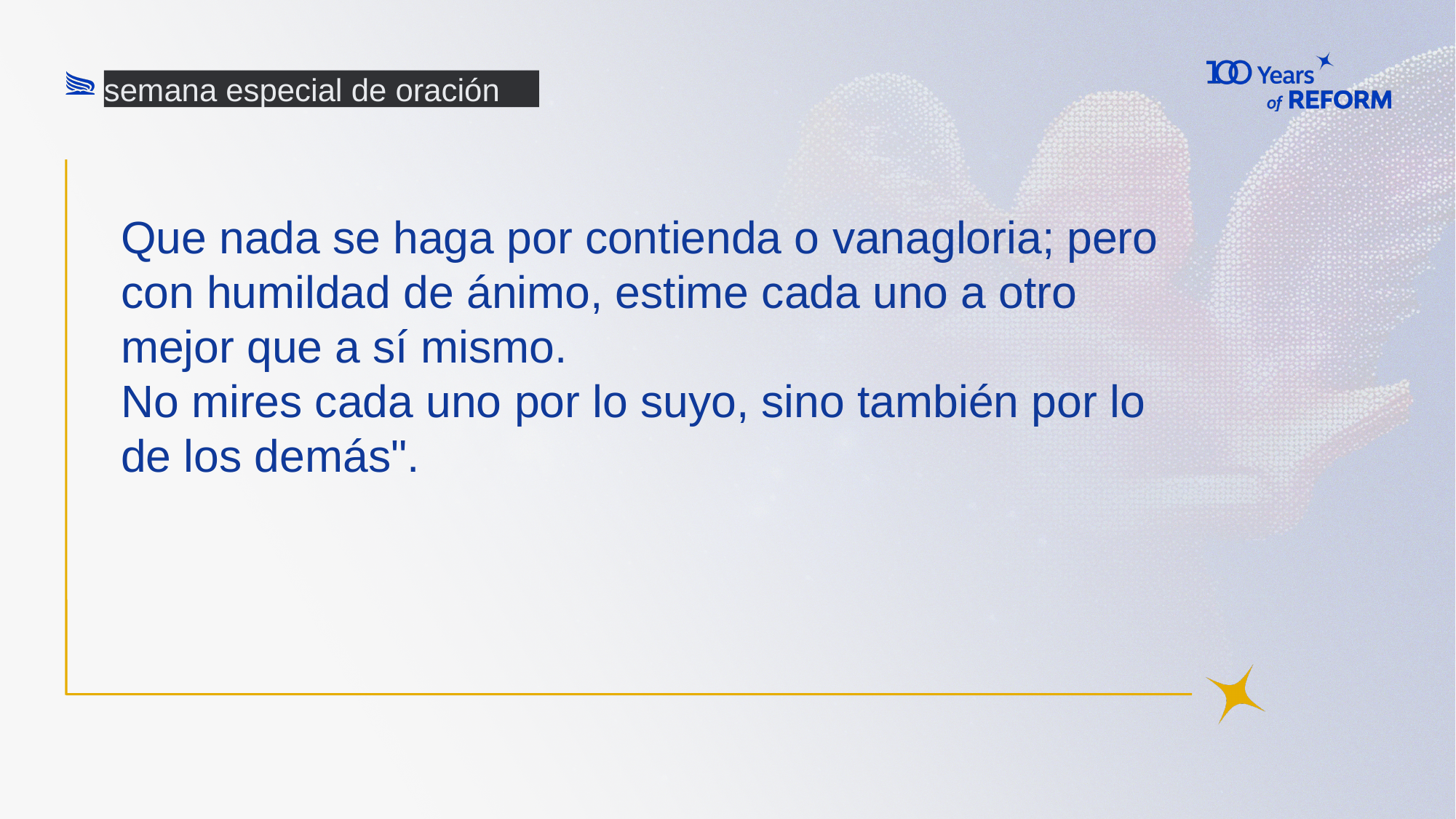

semana especial de oración
Que nada se haga por contienda o vanagloria; pero con humildad de ánimo, estime cada uno a otro mejor que a sí mismo.
No mires cada uno por lo suyo, sino también por lo de los demás".